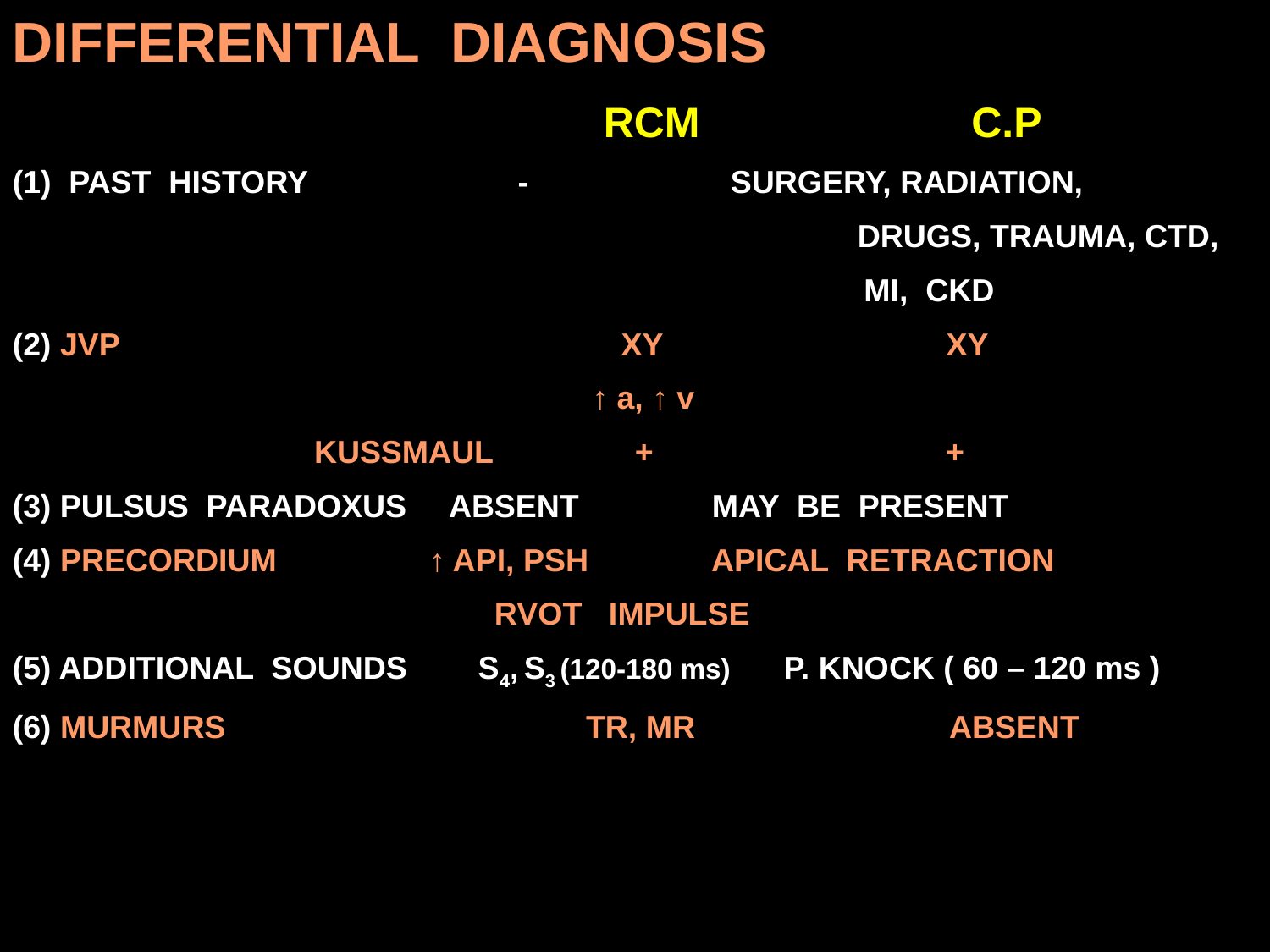

DIFFERENTIAL  DIAGNOSIS
					    RCM                       C.P
 PAST  HISTORY	                       -		    SURGERY, RADIATION,
							    DRUGS, TRAUMA, CTD,
						                   MI,  CKD
(2) JVP			       	      XY		              XY
 			             	                 ↑ a, ↑ v
			KUSSMAUL                +                                 +
(3) PULSUS  PARADOXUS	 ABSENT               MAY  BE  PRESENT
(4) PRECORDIUM	             ↑ API, PSH              APICAL  RETRACTION
				      RVOT   IMPULSE
(5) ADDITIONAL  SOUNDS        S4, S3 (120-180 ms)      P. KNOCK ( 60 – 120 ms )
(6) MURMURS			  TR, MR		ABSENT